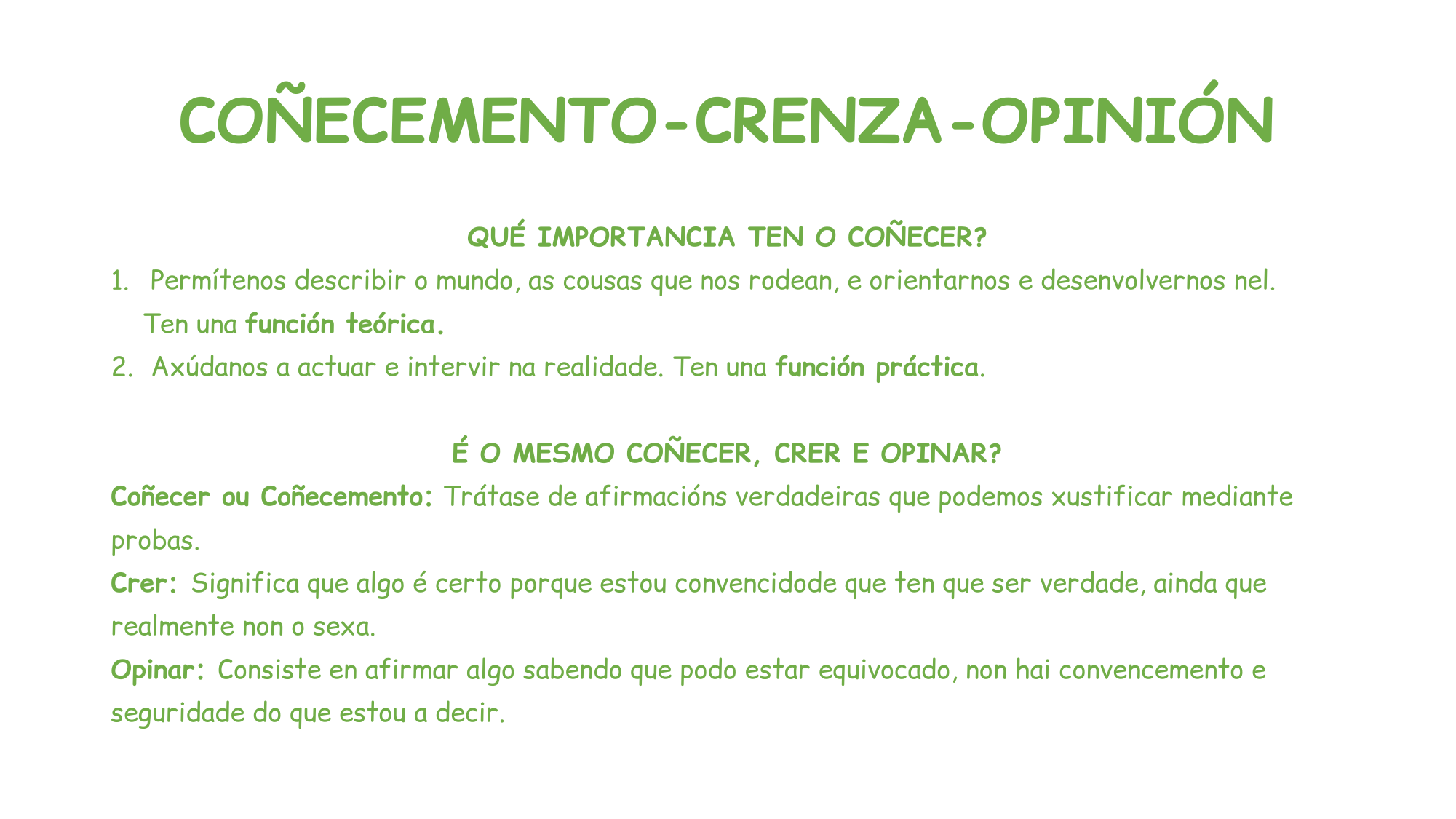

# COÑECEMENTO-CRENZA-OPINIÓN
QUÉ IMPORTANCIA TEN O COÑECER?
Permítenos describir o mundo, as cousas que nos rodean, e orientarnos e desenvolvernos nel.
    Ten una función teórica.
Axúdanos a actuar e intervir na realidade. Ten una función práctica.

É O MESMO COÑECER, CRER E OPINAR?
Coñecer ou Coñecemento: Trátase de afirmacións verdadeiras que podemos xustificar mediante
probas.
Crer: Significa que algo é certo porque estou convencidode que ten que ser verdade, ainda que
realmente non o sexa.
Opinar: Consiste en afirmar algo sabendo que podo estar equivocado, non hai convencemento e
seguridade do que estou a decir.